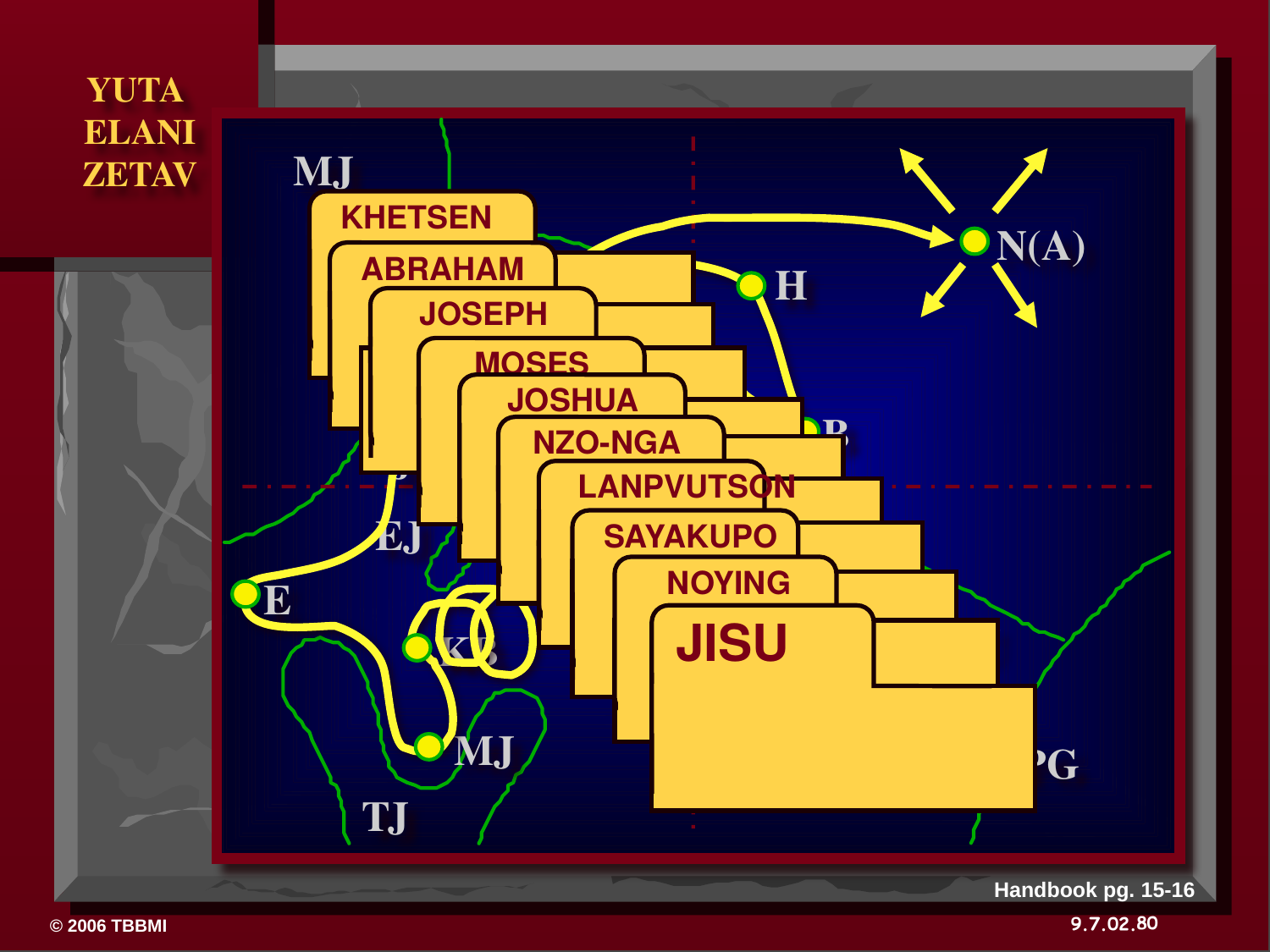

MJ

   KHETSEN

N(A)

   ABRAHAM

H

   JOSEPH

SG

   MOSES

C

ER

   JOSHUA

B

   NZO-NGA

J
MN

   LANPVUTSON

EJ

   SAYAKUPO

   NOYING

E

JISU

U
KB

MJ
PG

TJ

Handbook pg. 15-16
80